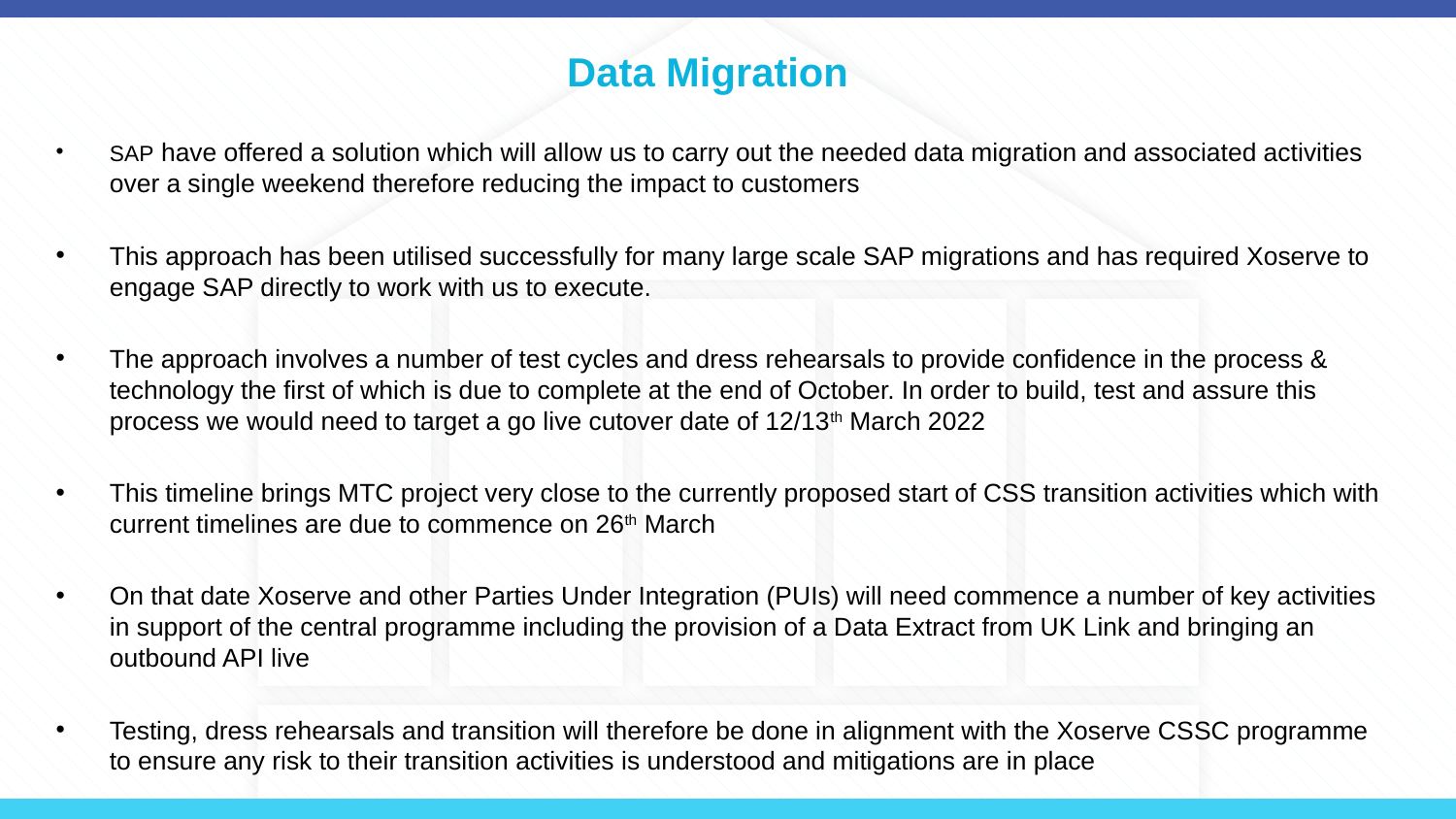

# Data Migration
SAP have offered a solution which will allow us to carry out the needed data migration and associated activities over a single weekend therefore reducing the impact to customers

This approach has been utilised successfully for many large scale SAP migrations and has required Xoserve to engage SAP directly to work with us to execute.

The approach involves a number of test cycles and dress rehearsals to provide confidence in the process & technology the first of which is due to complete at the end of October. In order to build, test and assure this process we would need to target a go live cutover date of 12/13th March 2022

This timeline brings MTC project very close to the currently proposed start of CSS transition activities which with current timelines are due to commence on 26th March

On that date Xoserve and other Parties Under Integration (PUIs) will need commence a number of key activities in support of the central programme including the provision of a Data Extract from UK Link and bringing an outbound API live

Testing, dress rehearsals and transition will therefore be done in alignment with the Xoserve CSSC programme to ensure any risk to their transition activities is understood and mitigations are in place